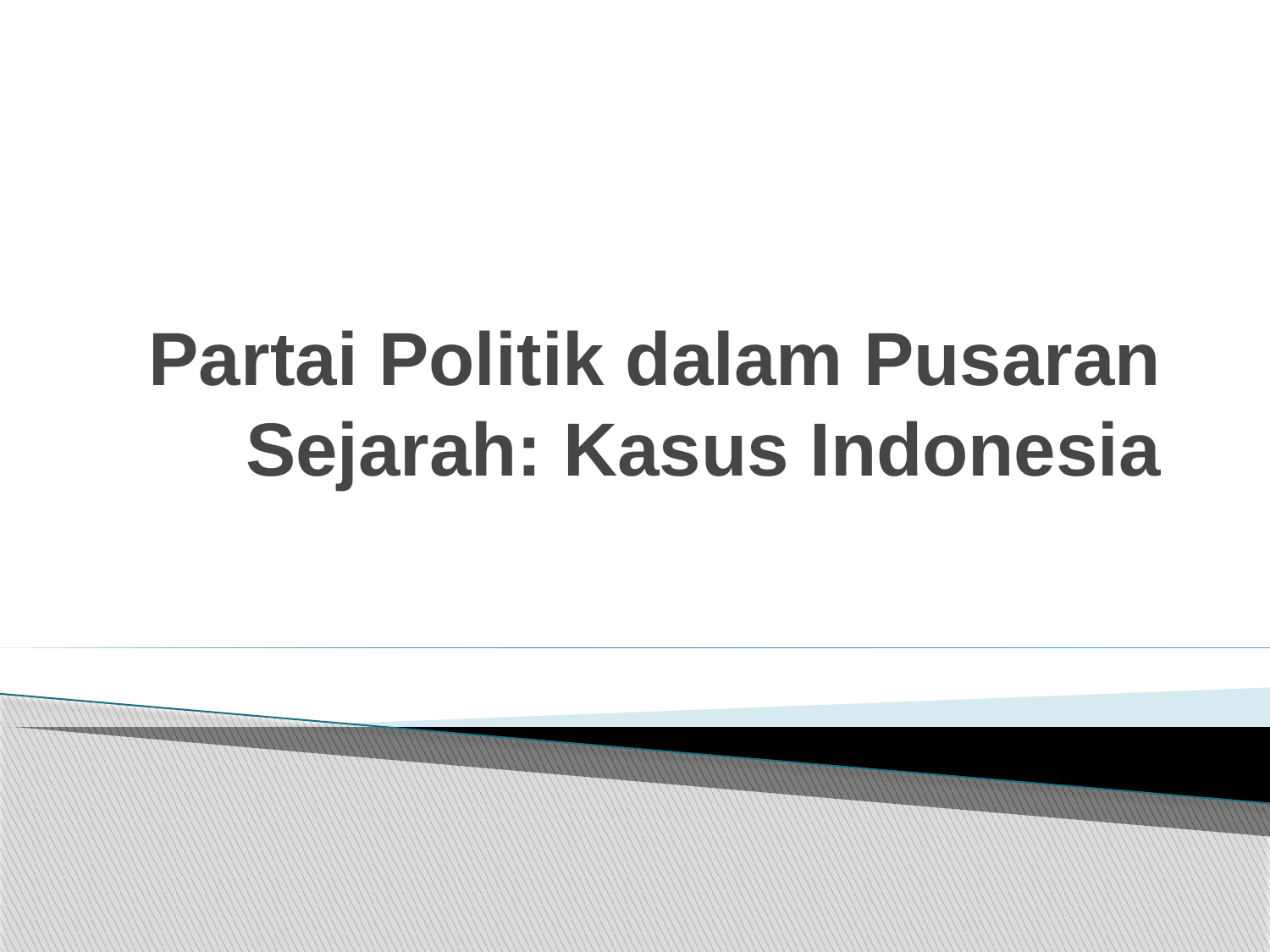

# Partai Politik dalam Pusaran Sejarah: Kasus Indonesia